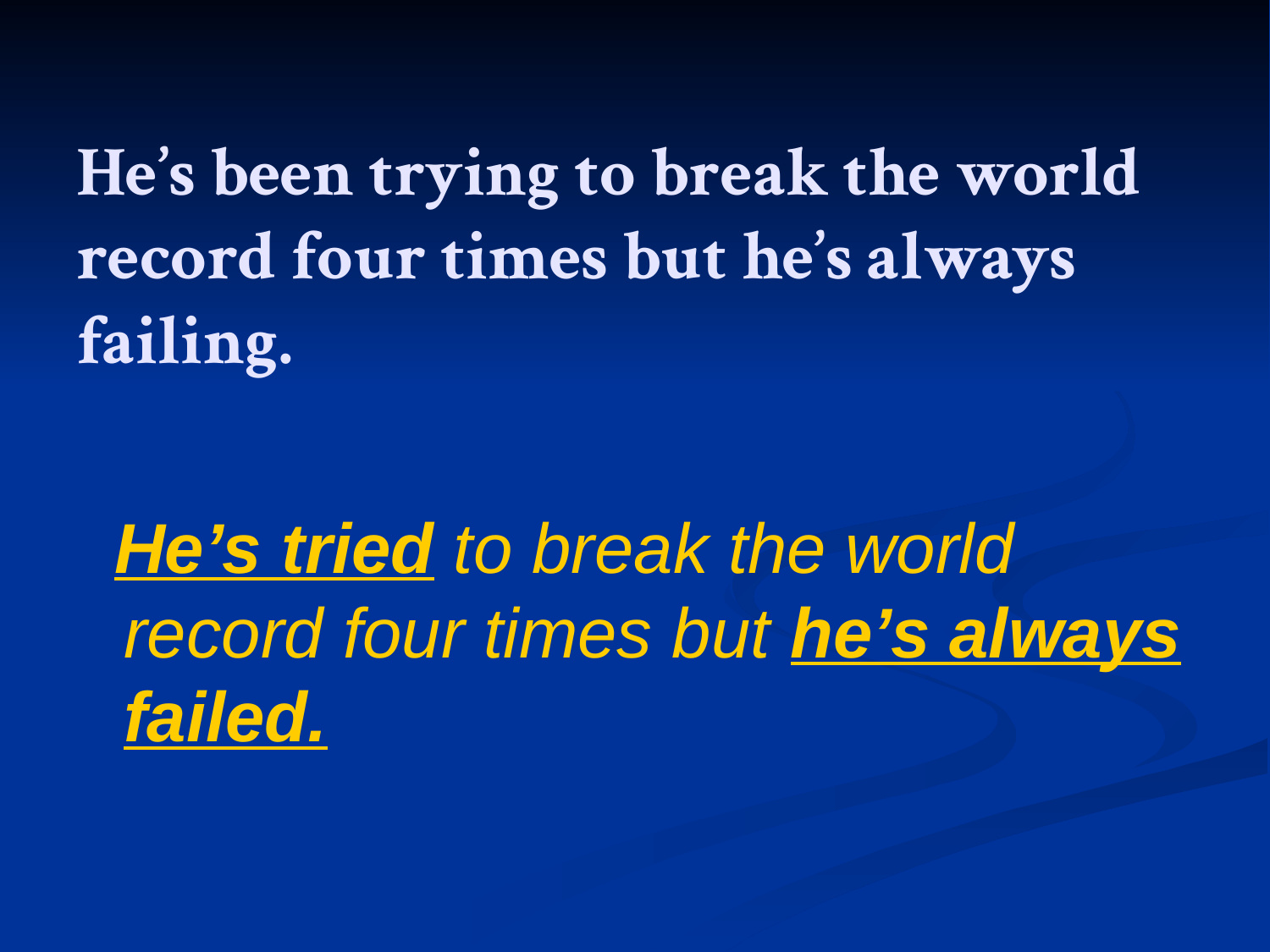

# He’s been trying to break the world record four times but he’s always failing.
   He’s tried to break the world record four times but he’s always failed.